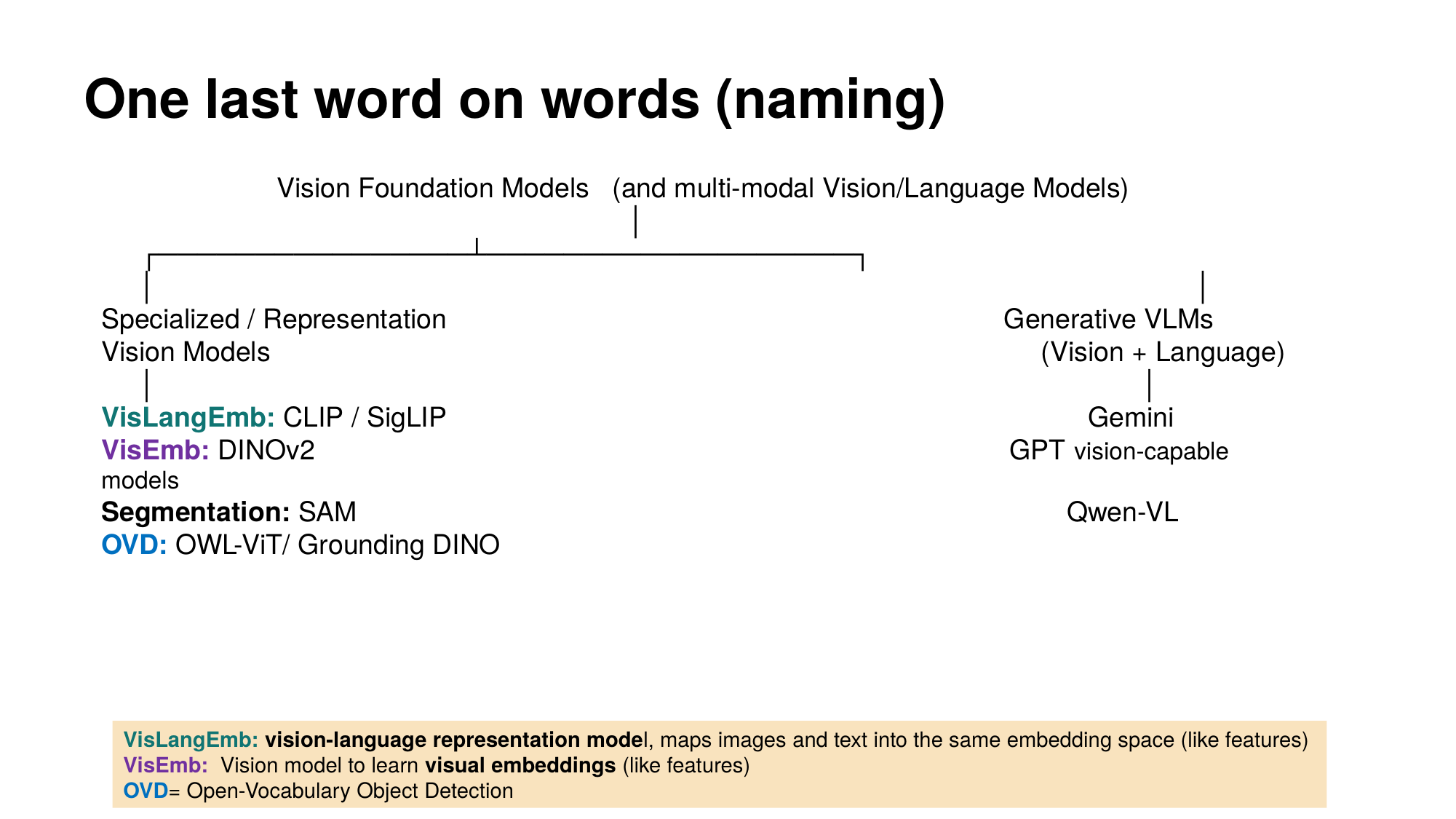

# One last word on words (naming)
                       Vision Foundation Models   (and multi-modal Vision/Language Models)
                                                                     │
     ┌────────────────┴───────────────────┐
     │                                                                                                                                        │
Specialized / Representation                                                                         Generative VLMs
Vision Models                                                                                                     (Vision + Language)
     │                                                                                                                                 │
VisLangEmb: CLIP / SigLIP                                                                                    Gemini
VisEmb: DINOv2                                                                                           GPT vision-capable models
Segmentation: SAM                                                                                             Qwen-VL
OVD: OWL-ViT/ Grounding DINO
VisLangEmb: vision-language representation model, maps images and text into the same embedding space (like features)
VisEmb:  Vision model to learn visual embeddings (like features)
OVD= Open-Vocabulary Object Detection